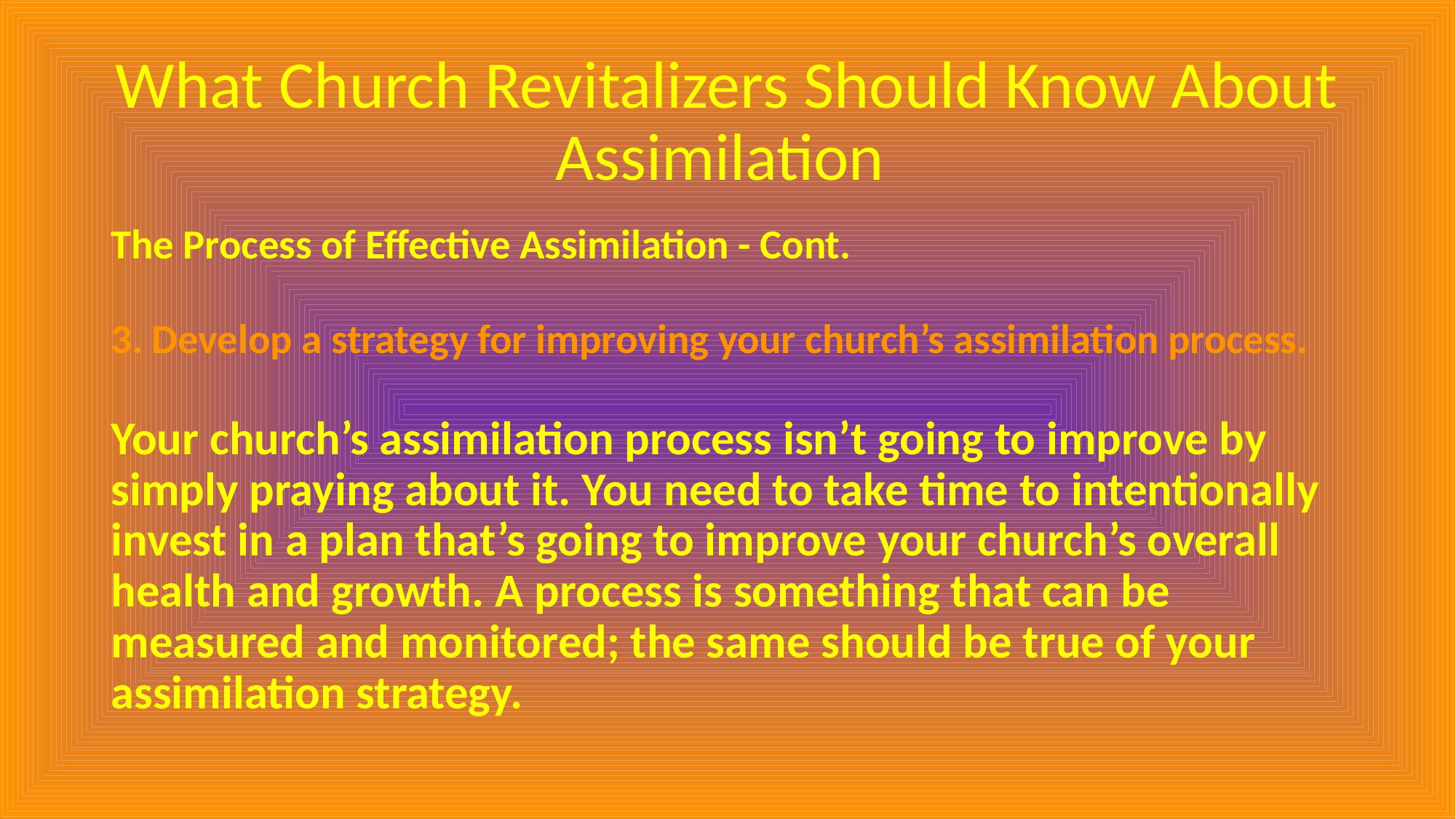

# What Church Revitalizers Should Know About Assimilation
The Process of Effective Assimilation - Cont.

3. Develop a strategy for improving your church’s assimilation process.

Your church’s assimilation process isn’t going to improve by simply praying about it. You need to take time to intentionally invest in a plan that’s going to improve your church’s overall health and growth. A process is something that can be measured and monitored; the same should be true of your assimilation strategy.